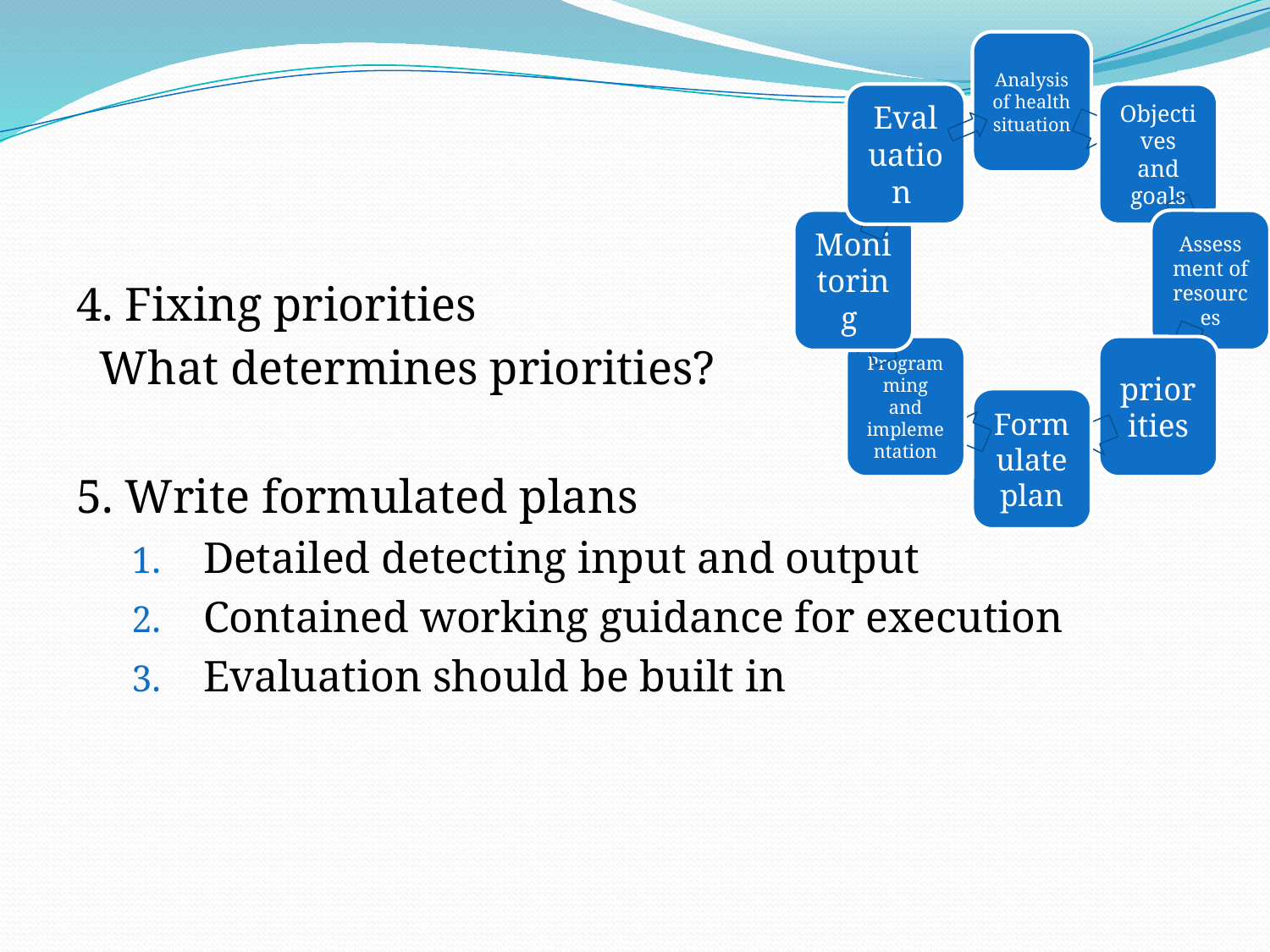

Analysis of health situation
Objectives and goals
Assessment of resources
priorities
Monitoring
Programming and implementation
Formulate plan
Evaluation
4. Fixing priorities
  What determines priorities?

5. Write formulated plans
Detailed detecting input and output
Contained working guidance for execution
Evaluation should be built in